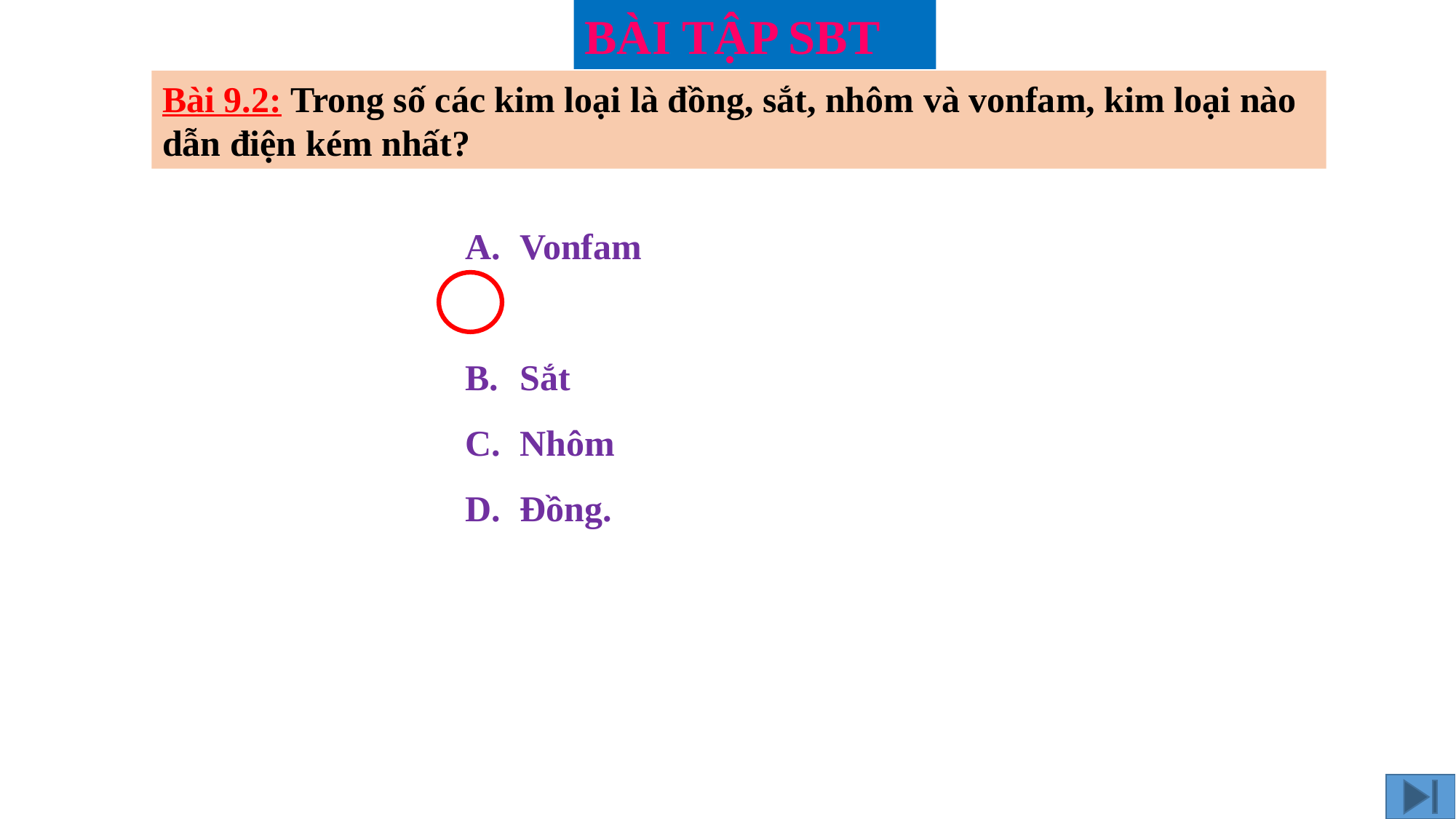

BÀI TẬP SBT
Bài 9.2: Trong số các kim loại là đồng, sắt, nhôm và vonfam, kim loại nào dẫn điện kém nhất?
Vonfam
Sắt
Nhôm
Đồng.

R2= 8